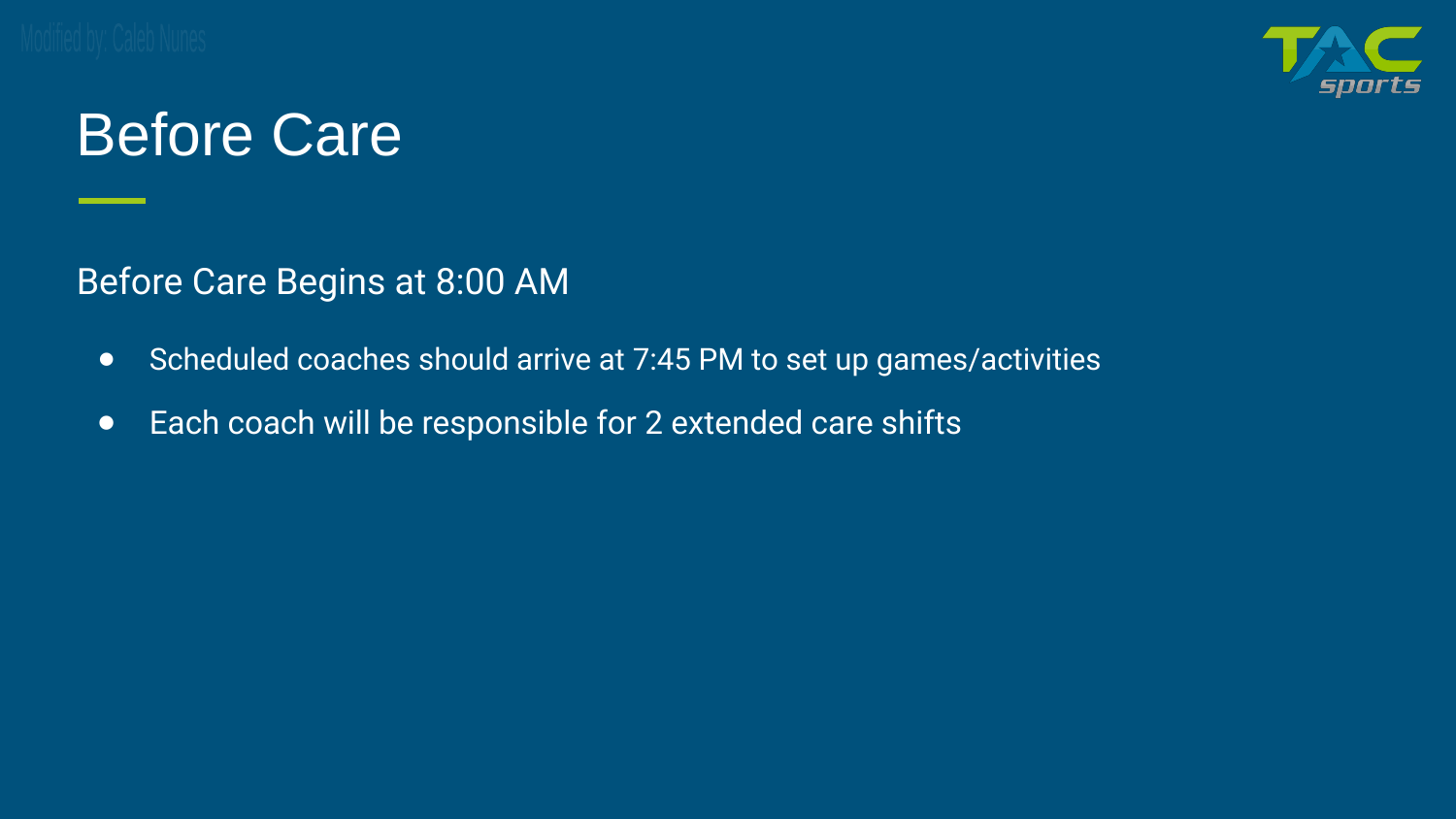

# Before Care
Before Care Begins at 8:00 AM
Scheduled coaches should arrive at 7:45 PM to set up games/activities
Each coach will be responsible for 2 extended care shifts